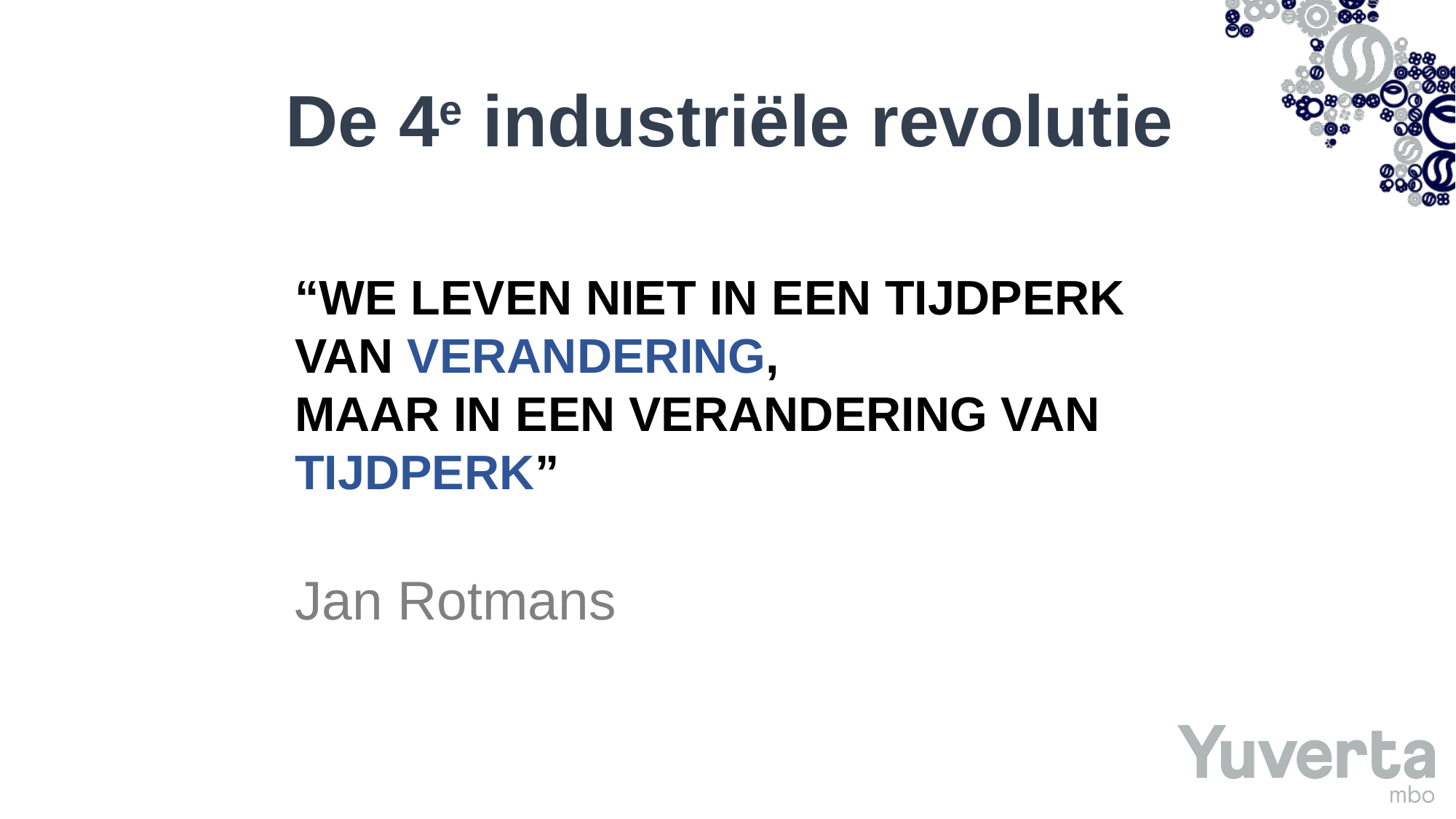

De 4e industriële revolutie
“WE LEVEN NIET IN EEN TIJDPERK VAN VERANDERING,
MAAR IN EEN VERANDERING VAN TIJDPERK”

Jan Rotmans